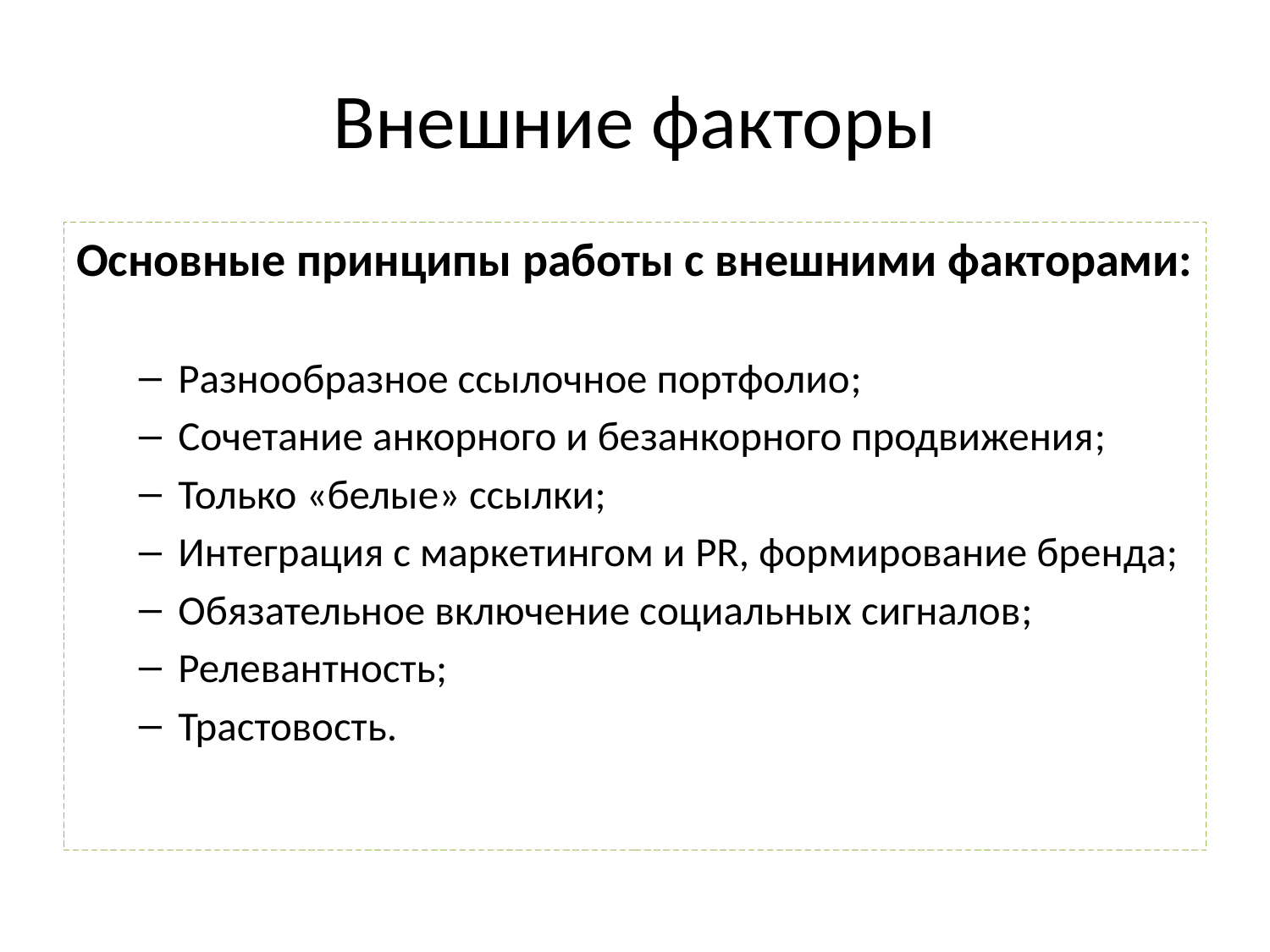

# Внешние факторы
Основные принципы работы с внешними факторами:

Разнообразное ссылочное портфолио;
Сочетание анкорного и безанкорного продвижения;
Только «белые» ссылки;
Интеграция с маркетингом и PR, формирование бренда;
Обязательное включение социальных сигналов;
Релевантность;
Трастовость.